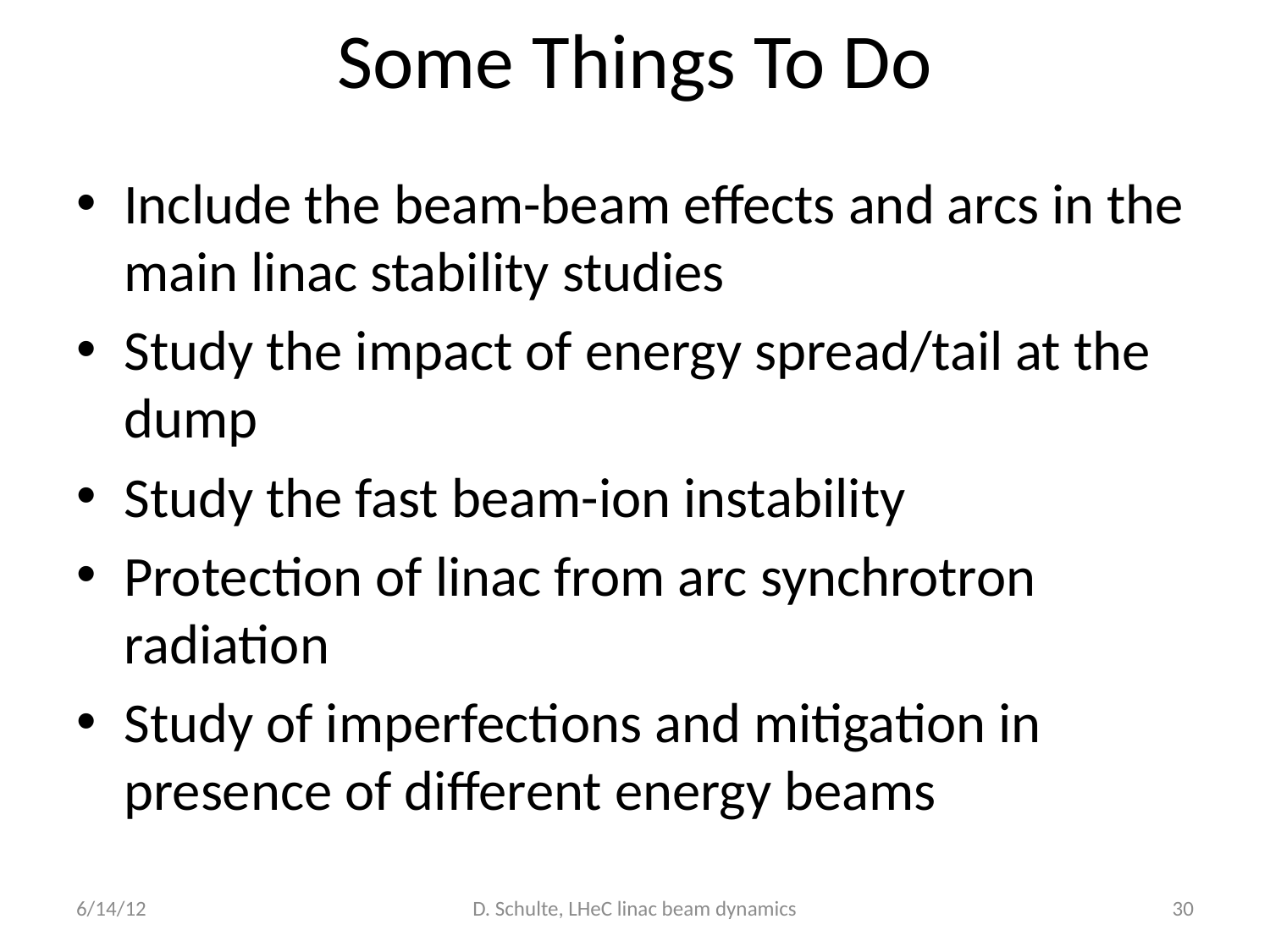

# Some Things To Do
Include the beam-beam effects and arcs in the main linac stability studies
Study the impact of energy spread/tail at the dump
Study the fast beam-ion instability
Protection of linac from arc synchrotron radiation
Study of imperfections and mitigation in presence of different energy beams
6/14/12
D. Schulte, LHeC linac beam dynamics
30